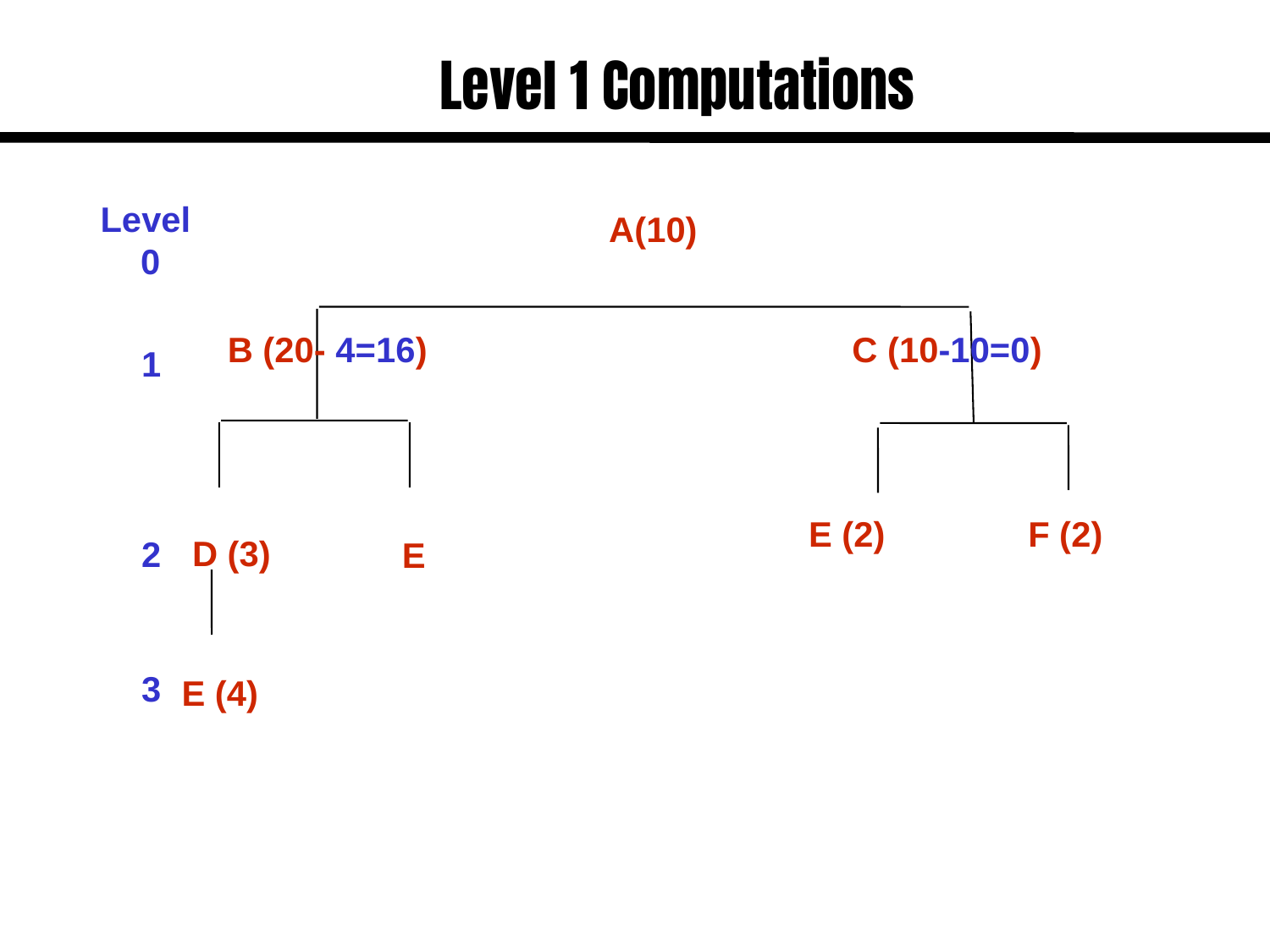

# Level 1 Computations
Level
0
A(10)

B (20- 4=16)
C (10-10=0)
1

E (2)
F (2)
D (3)
2
E

3
E (4)